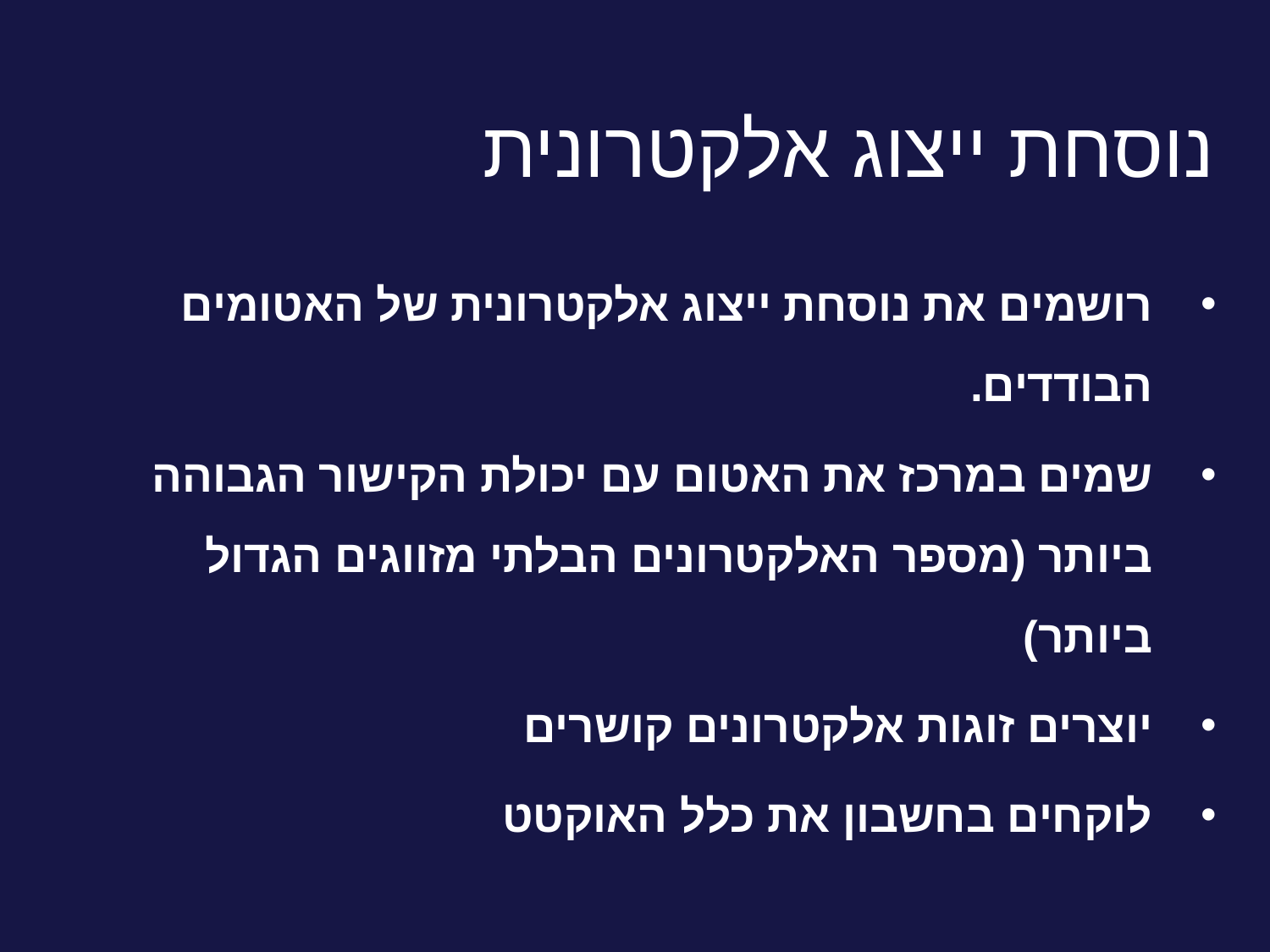

# נוסחת ייצוג אלקטרונית
רושמים את נוסחת ייצוג אלקטרונית של האטומים הבודדים.
שמים במרכז את האטום עם יכולת הקישור הגבוהה ביותר (מספר האלקטרונים הבלתי מזווגים הגדול ביותר)
יוצרים זוגות אלקטרונים קושרים
לוקחים בחשבון את כלל האוקטט